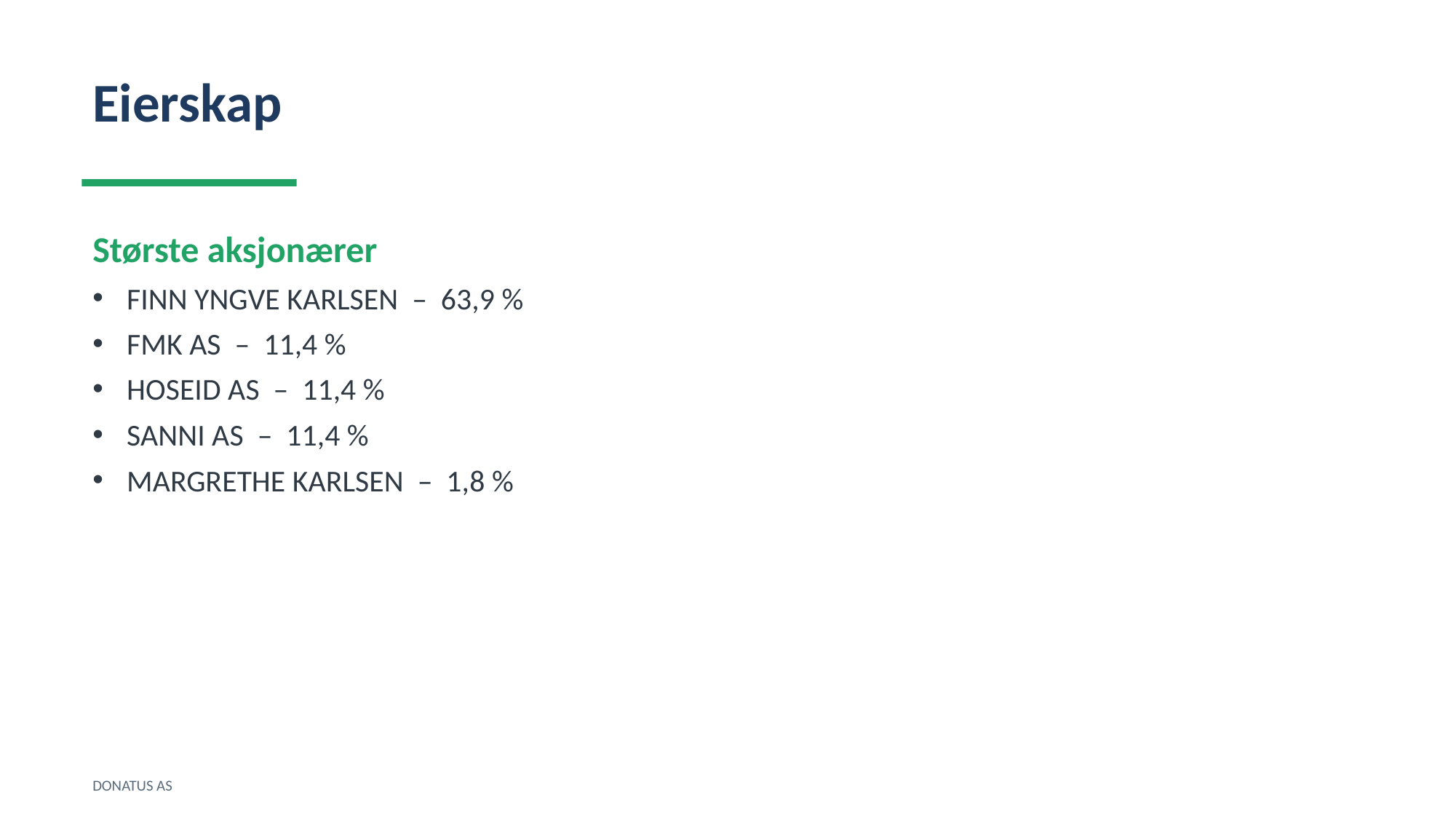

Eierskap

Største aksjonærer
FINN YNGVE KARLSEN  –  63,9 %
FMK AS  –  11,4 %
HOSEID AS  –  11,4 %
SANNI AS  –  11,4 %
MARGRETHE KARLSEN  –  1,8 %
DONATUS AS